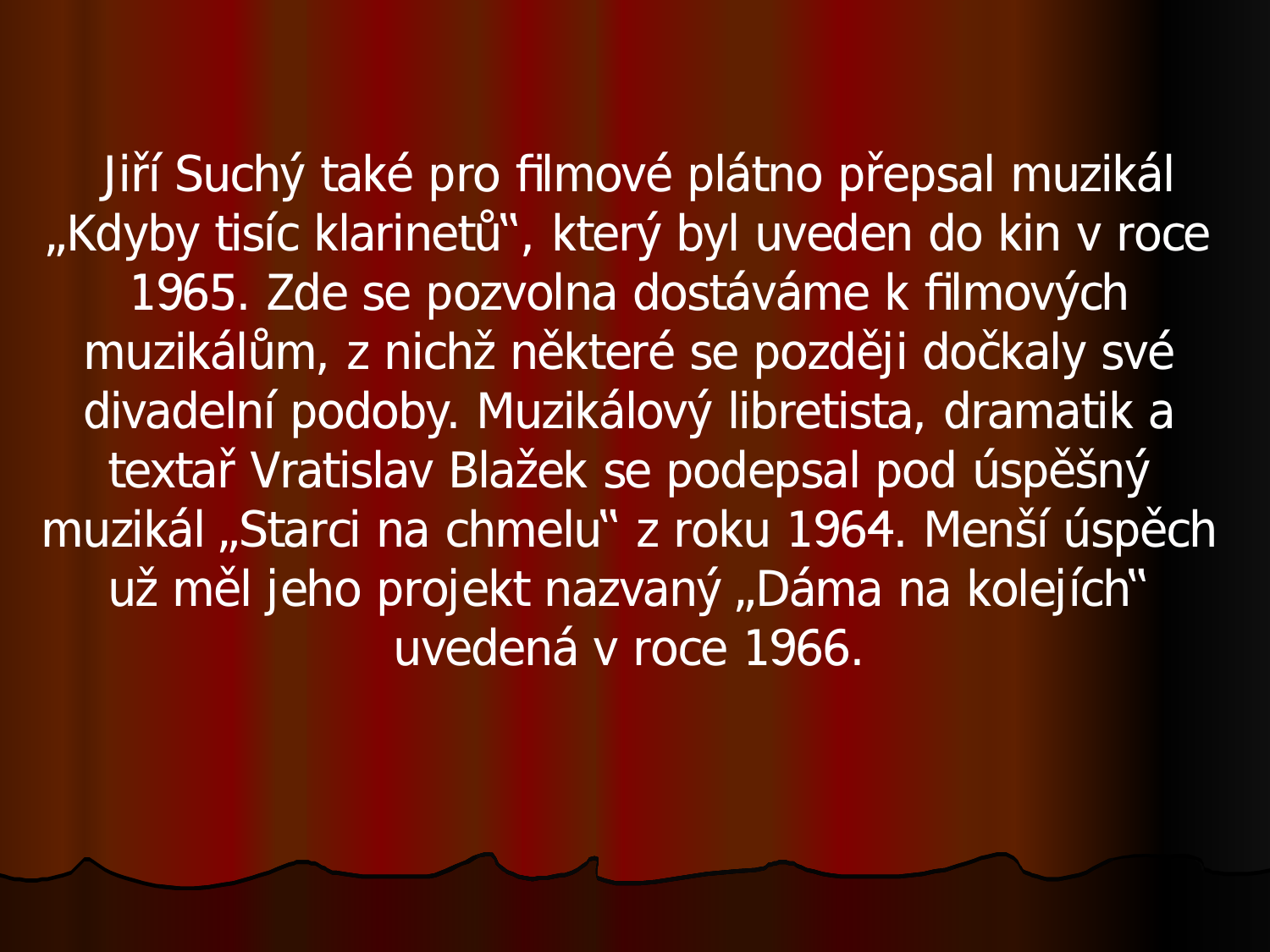

Jiří Suchý také pro filmové plátno přepsal muzikál „Kdyby tisíc klarinetů“, který byl uveden do kin v roce 1965. Zde se pozvolna dostáváme k filmových muzikálům, z nichž některé se později dočkaly své divadelní podoby. Muzikálový libretista, dramatik a textař Vratislav Blažek se podepsal pod úspěšný muzikál „Starci na chmelu“ z roku 1964. Menší úspěch už měl jeho projekt nazvaný „Dáma na kolejích“ uvedená v roce 1966.